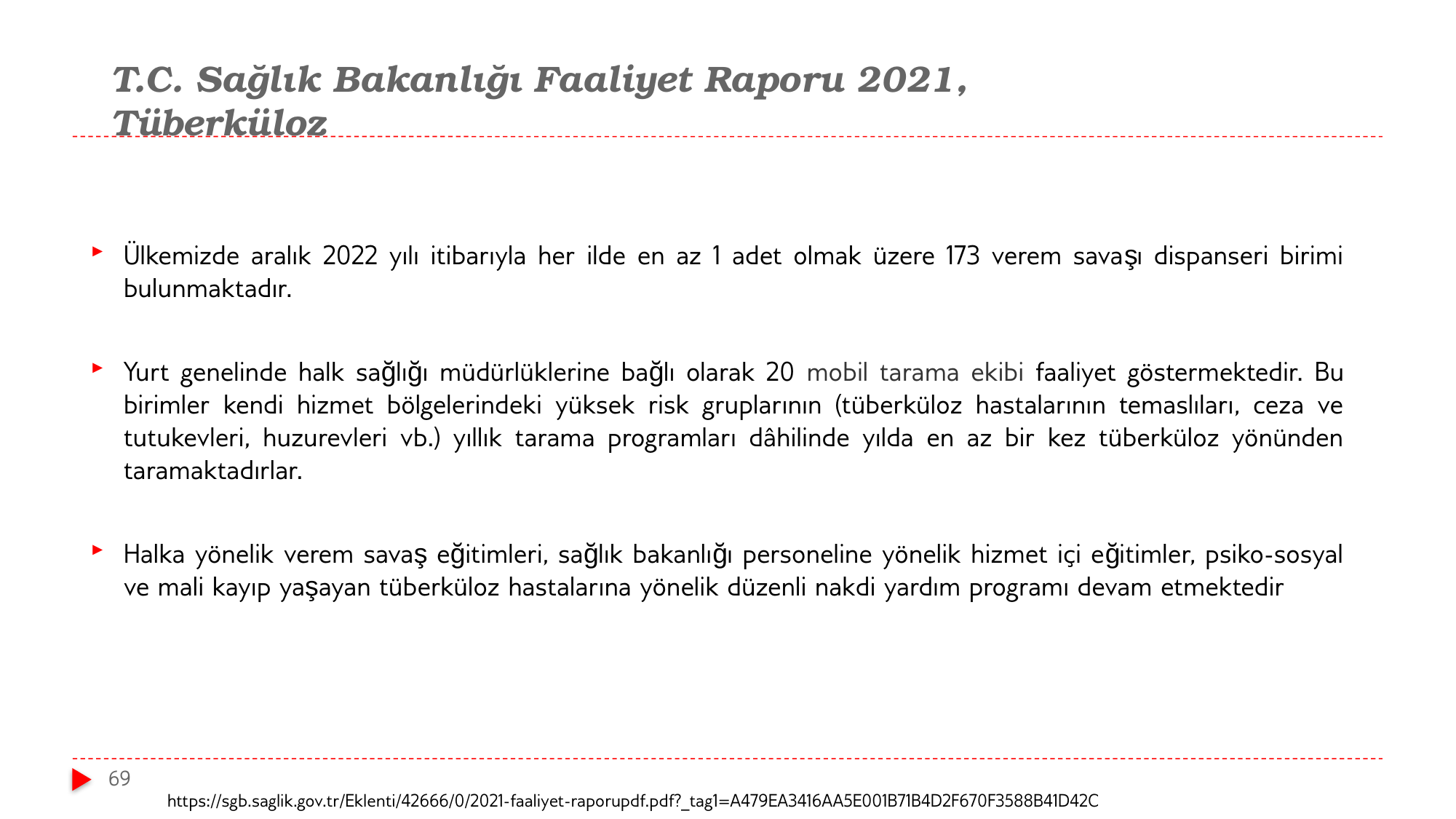

# T.C. Sağlık Bakanlığı Faaliyet Raporu 2021, Tüberküloz

Ülkemizde aralık 2022 yılı itibarıyla her ilde en az 1 adet olmak üzere 173 verem savaşı dispanseri birimi bulunmaktadır.

Yurt genelinde halk sağlığı müdürlüklerine bağlı olarak 20 mobil tarama ekibi faaliyet göstermektedir. Bu birimler kendi hizmet bölgelerindeki yüksek risk gruplarının (tüberküloz hastalarının temaslıları, ceza ve tutukevleri, huzurevleri vb.) yıllık tarama programları dâhilinde yılda en az bir kez tüberküloz yönünden taramaktadırlar.

Halka yönelik verem savaş eğitimleri, sağlık bakanlığı personeline yönelik hizmet içi eğitimler, psiko-sosyal ve mali kayıp yaşayan tüberküloz hastalarına yönelik düzenli nakdi yardım programı devam etmektedir
69
https://sgb.saglik.gov.tr/Eklenti/42666/0/2021-faaliyet-raporupdf.pdf?_tag1=A479EA3416AA5E001B71B4D2F670F3588B41D42C